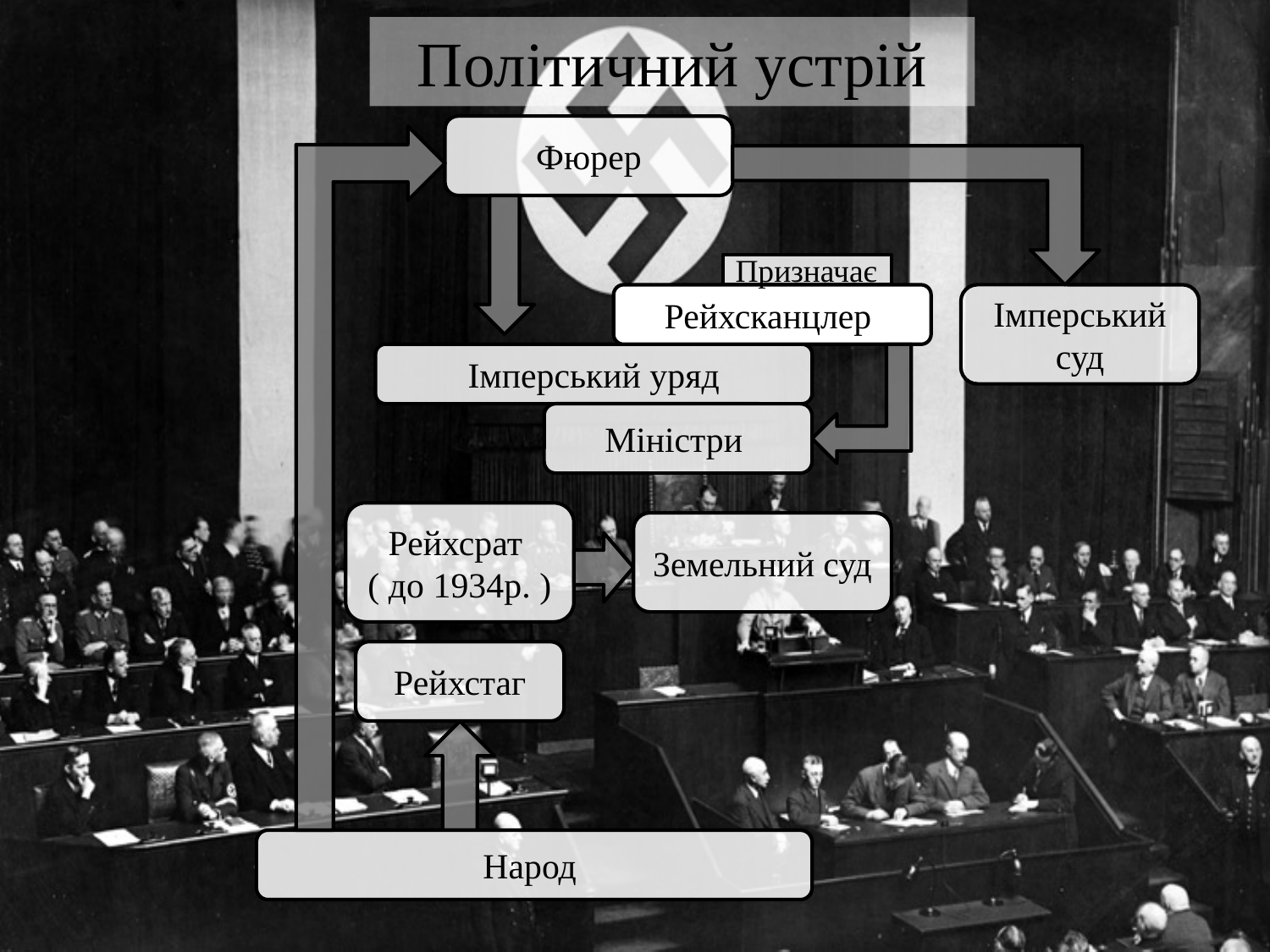

Політичний устрій
Фюрер

Призначає
Рейхсканцлер
Імперський суд
Імперський уряд

Міністри
Рейхсрат
( до 1934р. )
Земельний суд

Рейхстаг

Народ